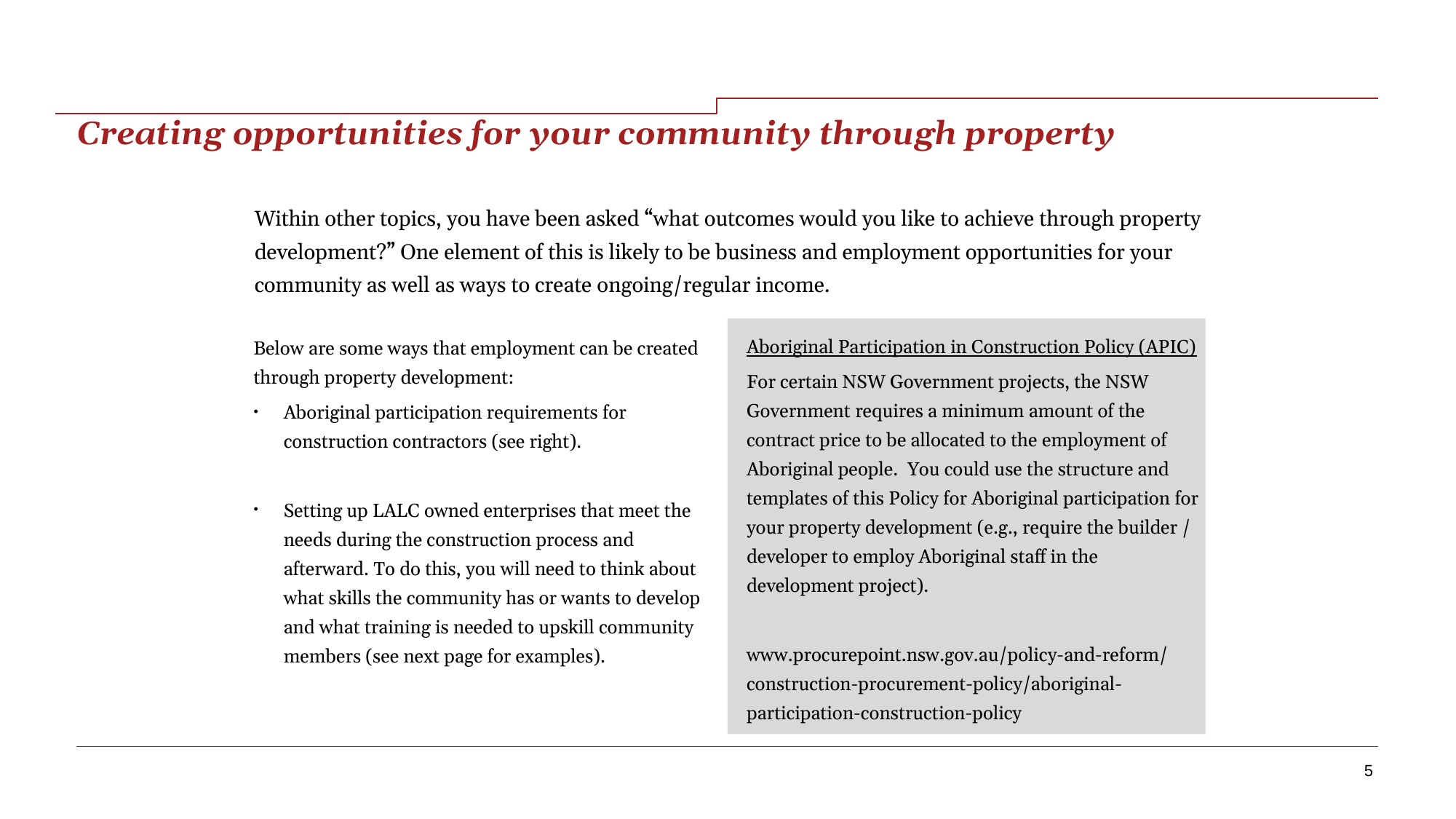

# Creating opportunities for your community through property
Within other topics, you have been asked “what outcomes would you like to achieve through property development?” One element of this is likely to be business and employment opportunities for your community as well as ways to create ongoing/regular income.

Aboriginal Participation in Construction Policy (APIC)
For certain NSW Government projects, the NSW Government requires a minimum amount of the contract price to be allocated to the employment of Aboriginal people.  You could use the structure and templates of this Policy for Aboriginal participation for your property development (e.g., require the builder / developer to employ Aboriginal staff in the development project).

www.procurepoint.nsw.gov.au/policy-and-reform/construction-procurement-policy/aboriginal-participation-construction-policy
Below are some ways that employment can be created through property development:
Aboriginal participation requirements for construction contractors (see right).

Setting up LALC owned enterprises that meet the needs during the construction process and afterward. To do this, you will need to think about what skills the community has or wants to develop and what training is needed to upskill community members (see next page for examples).
5